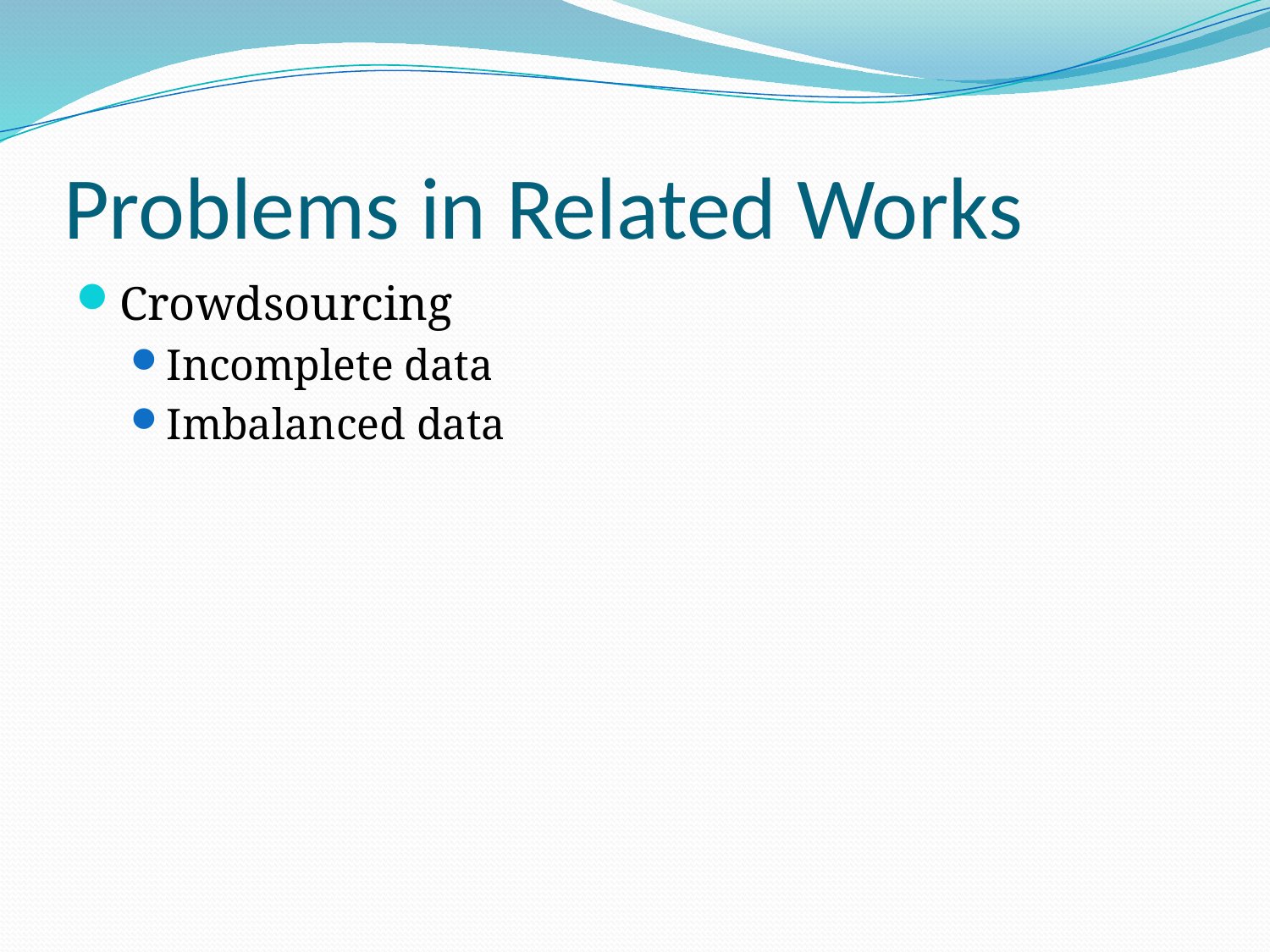

# Problems in Related Works
Crowdsourcing
Incomplete data
Imbalanced data